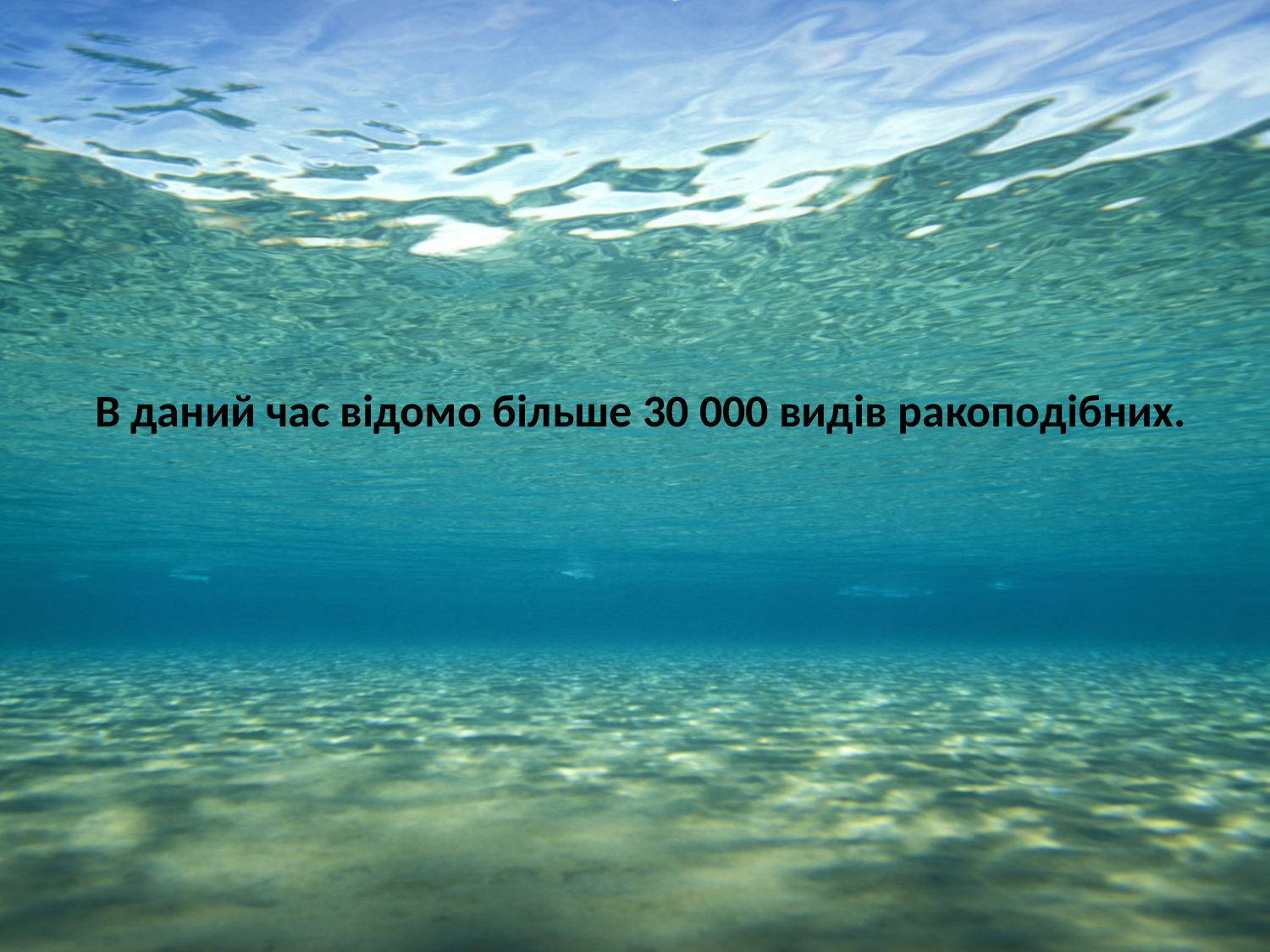

# В даний час відомо більше 30 000 видів ракоподібних.